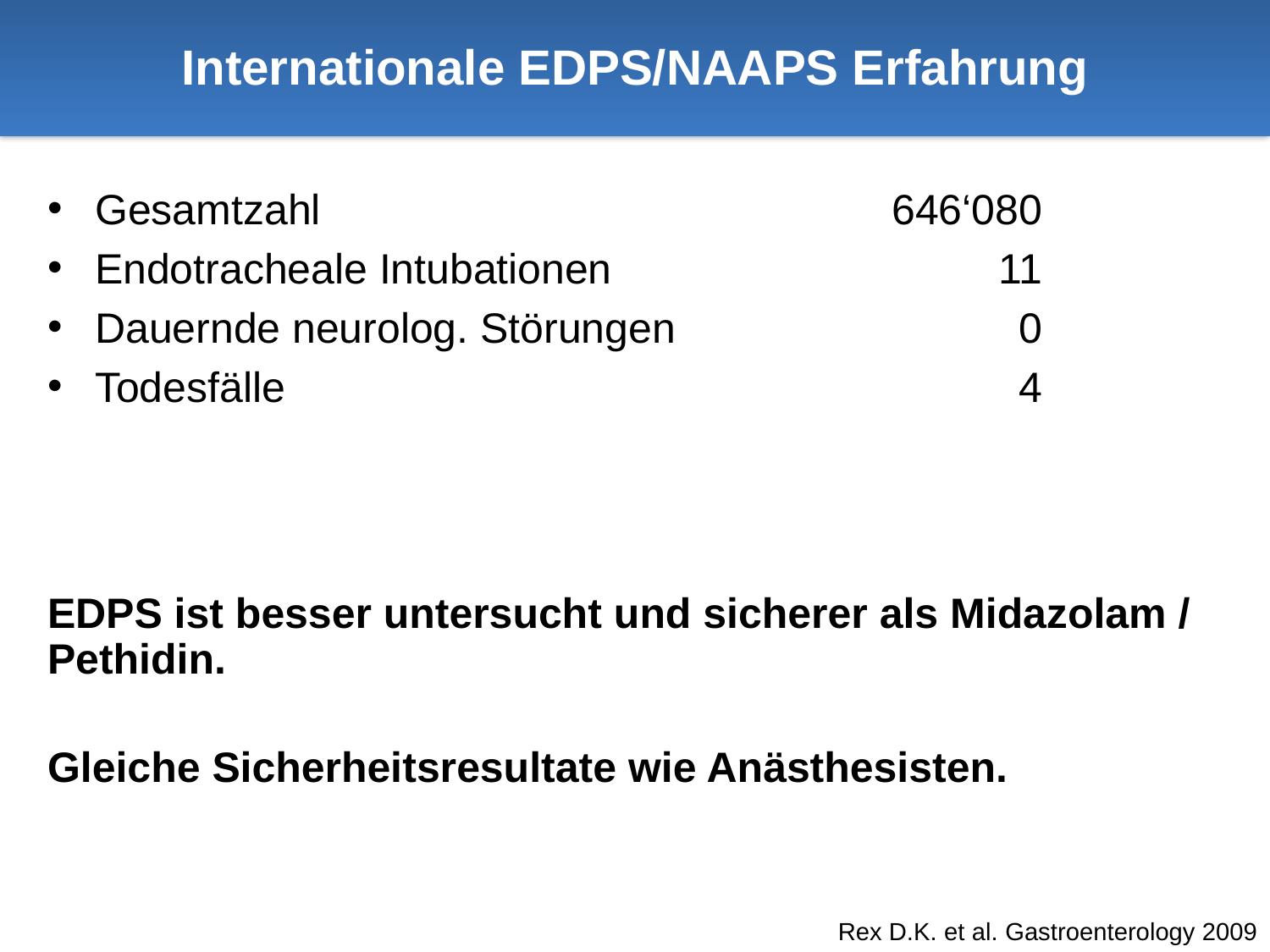

Internationale EDPS/NAAPS Erfahrung
Gesamtzahl	646‘080
Endotracheale Intubationen 	11
Dauernde neurolog. Störungen 	  0
Todesfälle	4
EDPS ist besser untersucht und sicherer als Midazolam / Pethidin.

Gleiche Sicherheitsresultate wie Anästhesisten.
Rex D.K. et al. Gastroenterology 2009